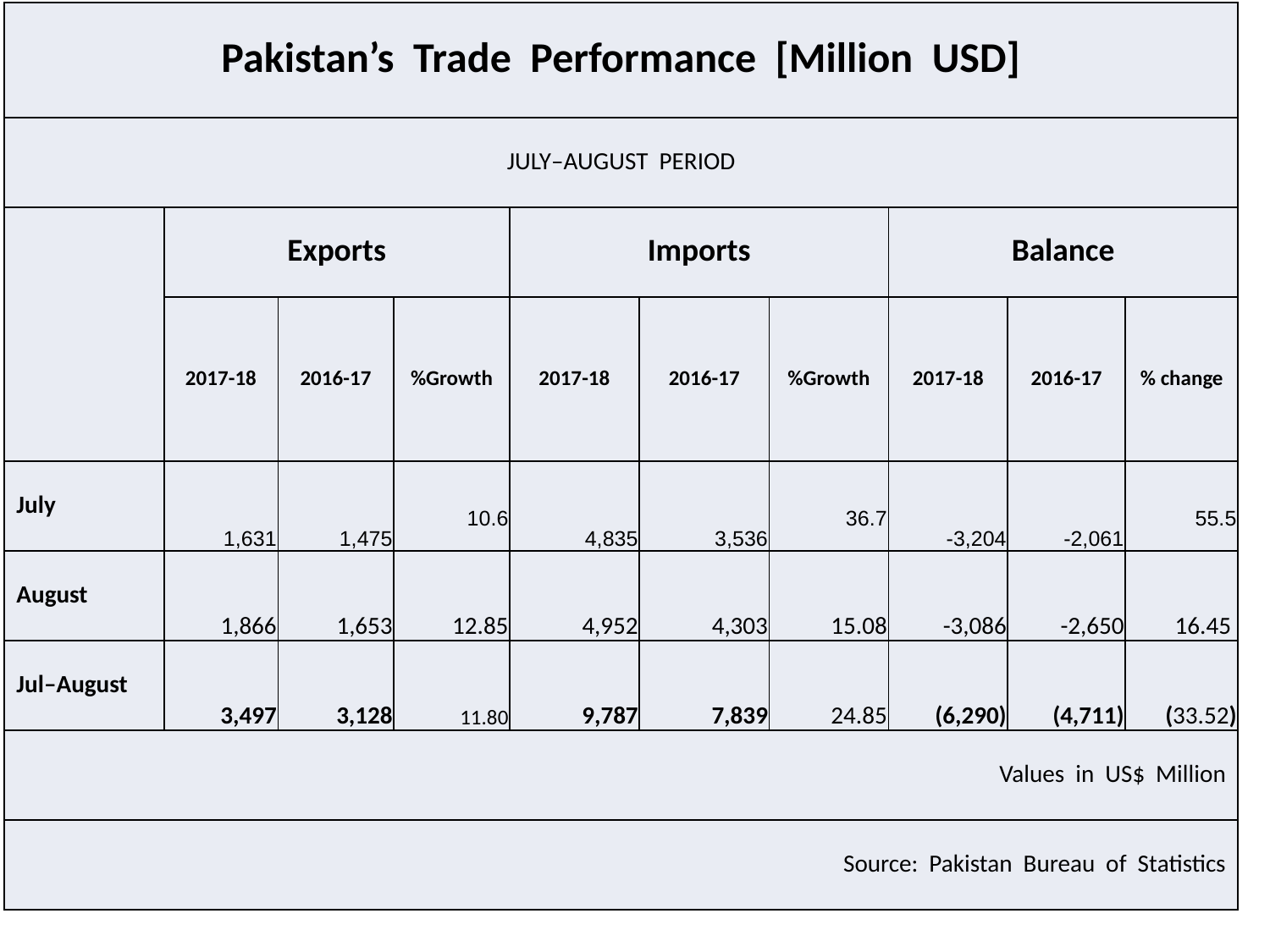

| Pakistan’s Trade Performance [Million USD] |  |  |  |  |  |  |  |  |  |
| --- | --- | --- | --- | --- | --- | --- | --- | --- | --- |
| JULY–AUGUST PERIOD |  |  |  |  |  |  |  |  |  |
|  | Exports |  |  | Imports |  |  | Balance |  |  |
|  | 2017-18 | 2016-17 | %Growth | 2017-18 | 2016-17 | %Growth | 2017-18 | 2016-17 | % change |
| July | 1,631 | 1,475 | 10.6 | 4,835 | 3,536 | 36.7 | -3,204 | -2,061 | 55.5 |
| August | 1,866 | 1,653 | 12.85 | 4,952 | 4,303 | 15.08 | -3,086 | -2,650 | 16.45 |
| Jul–August | 3,497 | 3,128 | 11.80 | 9,787 | 7,839 | 24.85 | (6,290) | (4,711) | (33.52) |
| Values in US$ Million |  |  |  |  |  |  |  |  |  |
| Source: Pakistan Bureau of Statistics |  |  |  |  |  |  |  |  |  |